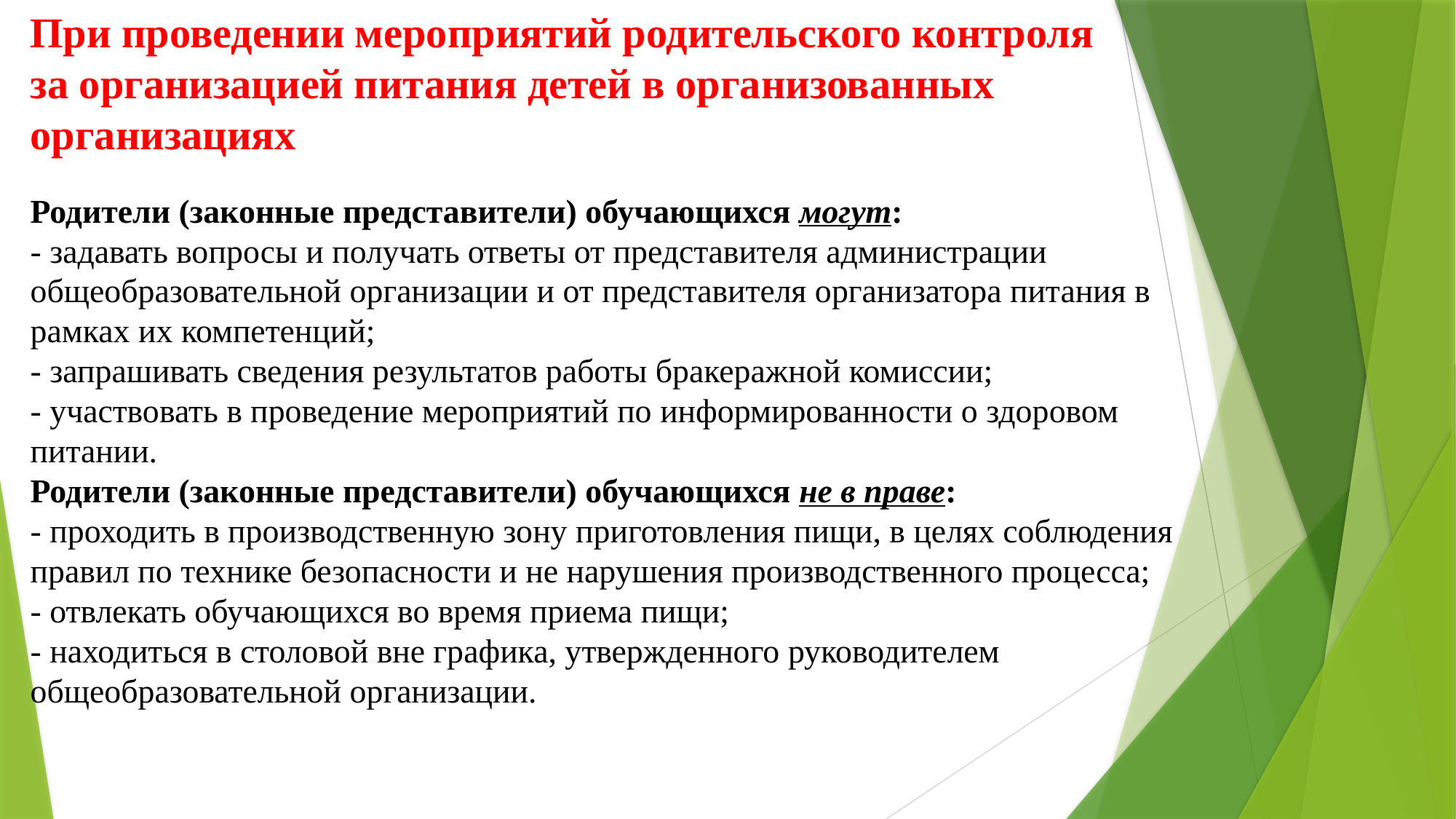

При проведении мероприятий родительского контроля
за организацией питания детей в организованных организациях
Родители (законные представители) обучающихся могут:
- задавать вопросы и получать ответы от представителя администрации общеобразовательной организации и от представителя организатора питания в рамках их компетенций;
- запрашивать сведения результатов работы бракеражной комиссии;
- участвовать в проведение мероприятий по информированности о здоровом питании.
Родители (законные представители) обучающихся не в праве:
- проходить в производственную зону приготовления пищи, в целях соблюдения правил по технике безопасности и не нарушения производственного процесса;
- отвлекать обучающихся во время приема пищи;
- находиться в столовой вне графика, утвержденного руководителем общеобразовательной организации.